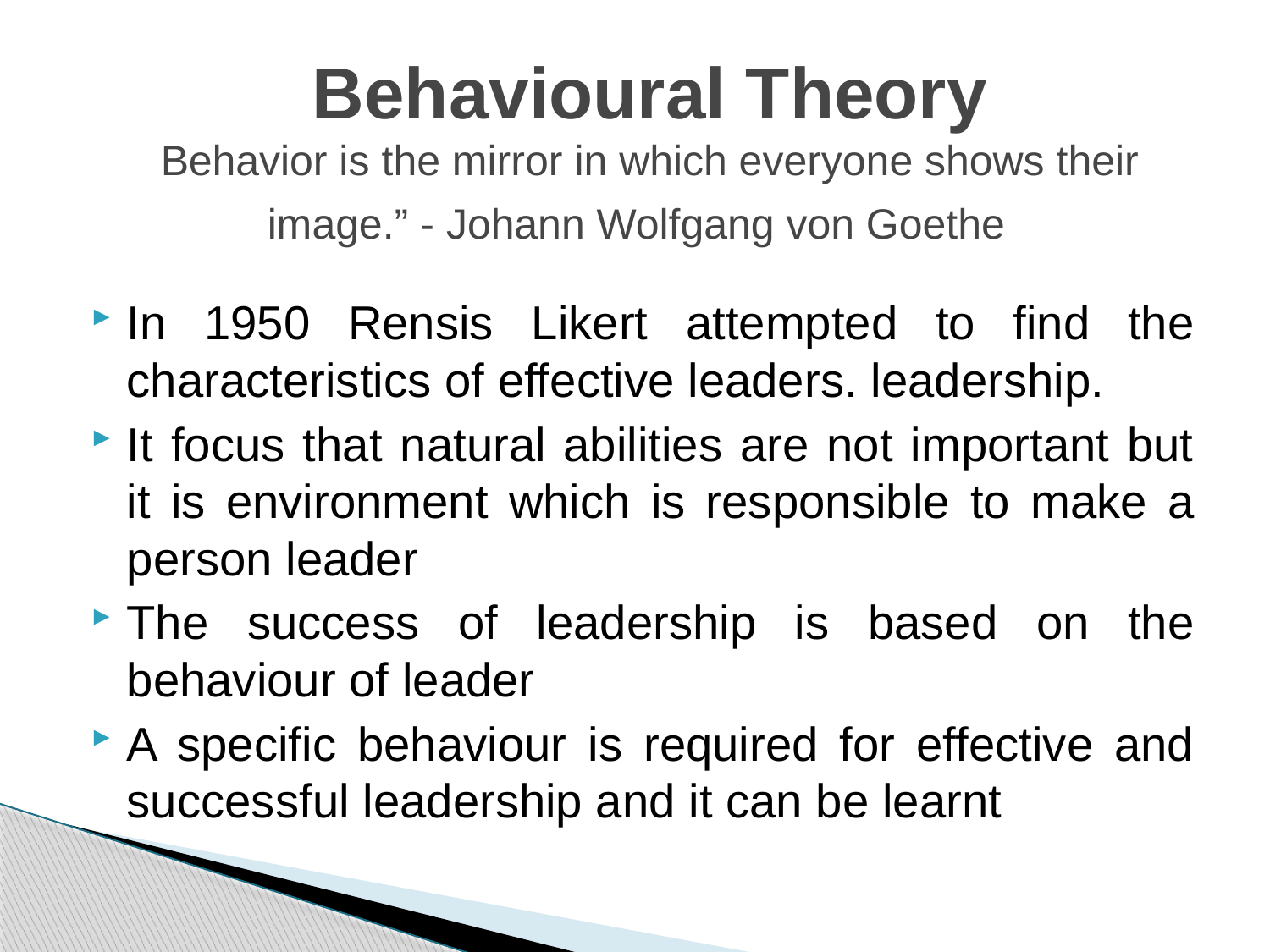

# Behavioural Theory Behavior is the mirror in which everyone shows their image.” - Johann Wolfgang von Goethe
In 1950 Rensis Likert attempted to find the characteristics of effective leaders. leadership.
It focus that natural abilities are not important but it is environment which is responsible to make a person leader
The success of leadership is based on the behaviour of leader
A specific behaviour is required for effective and successful leadership and it can be learnt